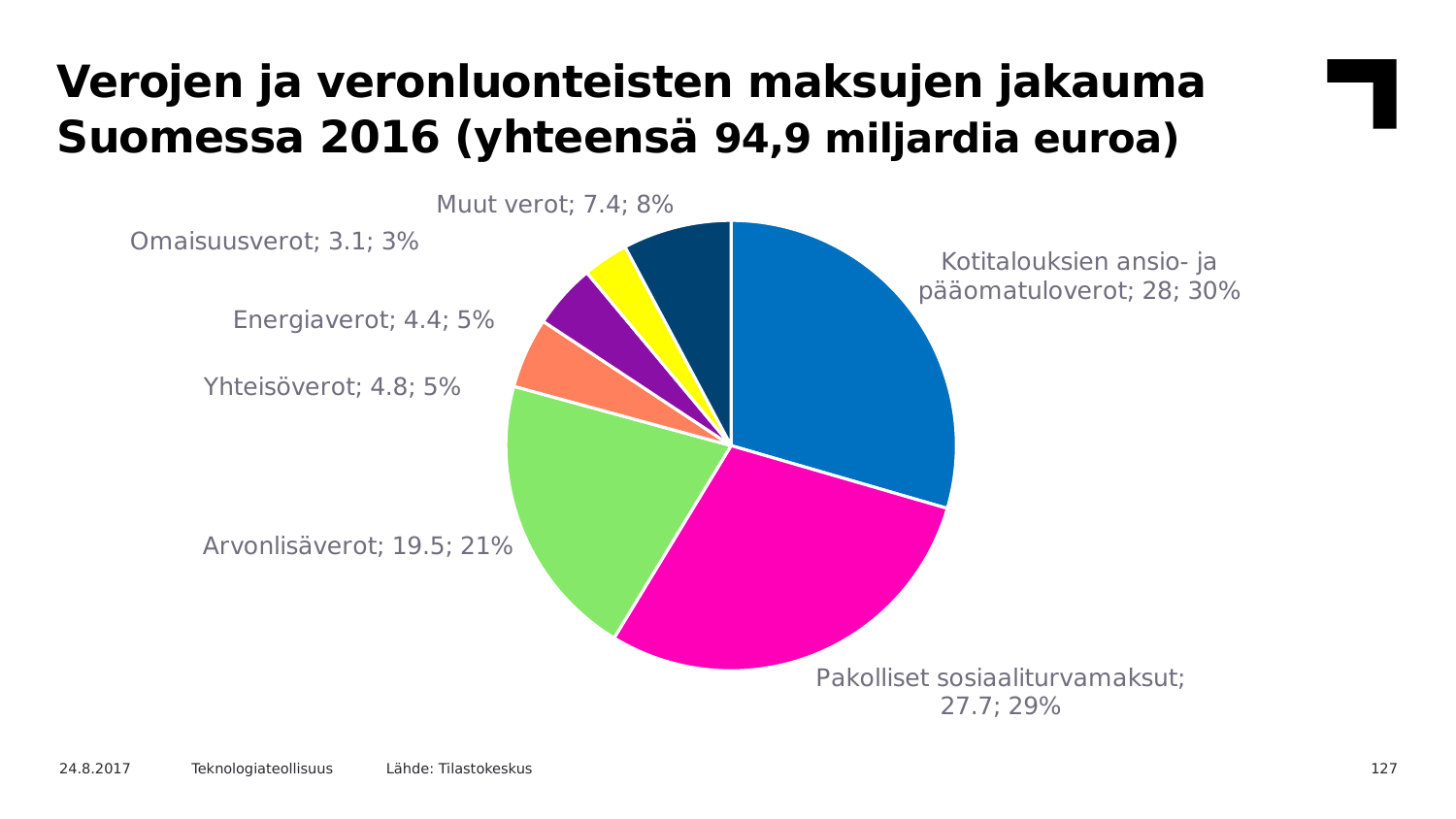

Verojen ja veronluonteisten maksujen jakauma Suomessa 2016 (yhteensä 94,9 miljardia euroa)

### Chart

| Category | 2016 |
|---|---|
| Kotitalouksien ansio- ja pääomatuloverot | 28.0 |
| Pakolliset sosiaaliturvamaksut | 27.7 |
| Arvonlisäverot | 19.5 |
| Yhteisöverot | 4.8 |
| Energiaverot | 4.4 |
| Omaisuusverot | 3.1 |
| Muut verot | 7.4 |
Lähde: Tilastokeskus
24.8.2017
Teknologiateollisuus
127